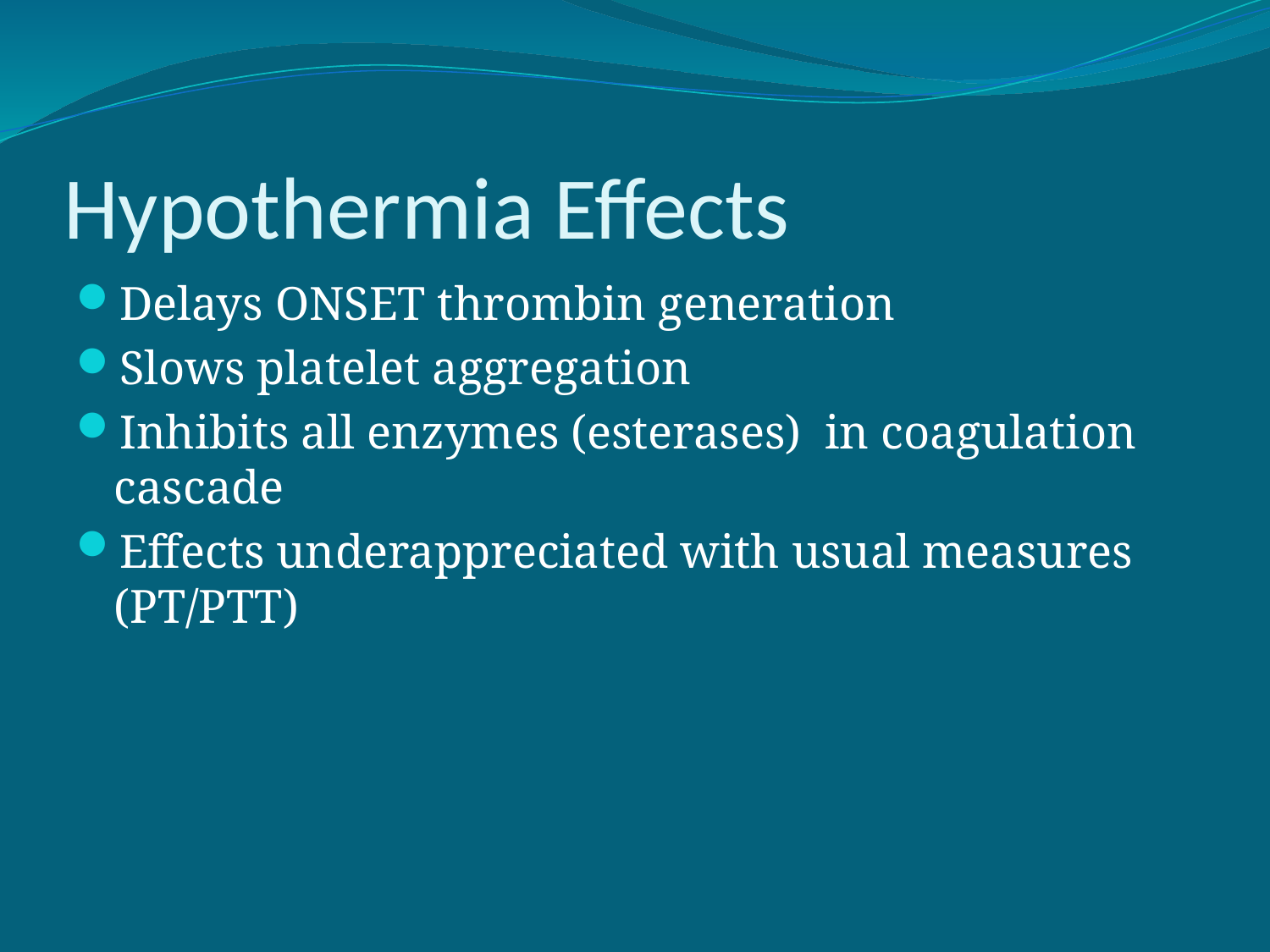

# Hypothermia Effects
Delays ONSET thrombin generation
Slows platelet aggregation
Inhibits all enzymes (esterases)  in coagulation cascade
Effects underappreciated with usual measures (PT/PTT)